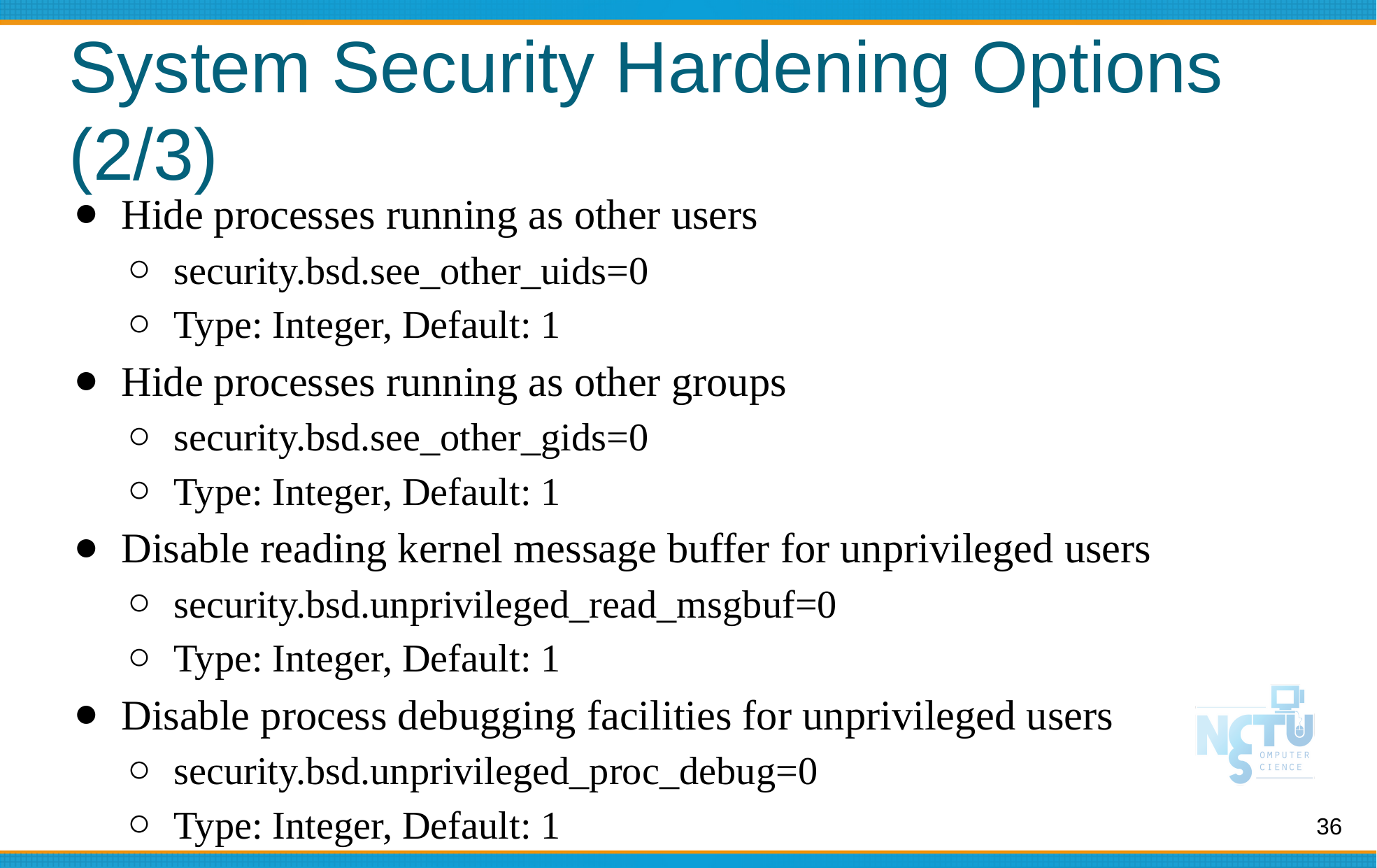

# System Security Hardening Options (2/3)
Hide processes running as other users
security.bsd.see_other_uids=0
Type: Integer, Default: 1
Hide processes running as other groups
security.bsd.see_other_gids=0
Type: Integer, Default: 1
Disable reading kernel message buffer for unprivileged users
security.bsd.unprivileged_read_msgbuf=0
Type: Integer, Default: 1
Disable process debugging facilities for unprivileged users
security.bsd.unprivileged_proc_debug=0
Type: Integer, Default: 1
36